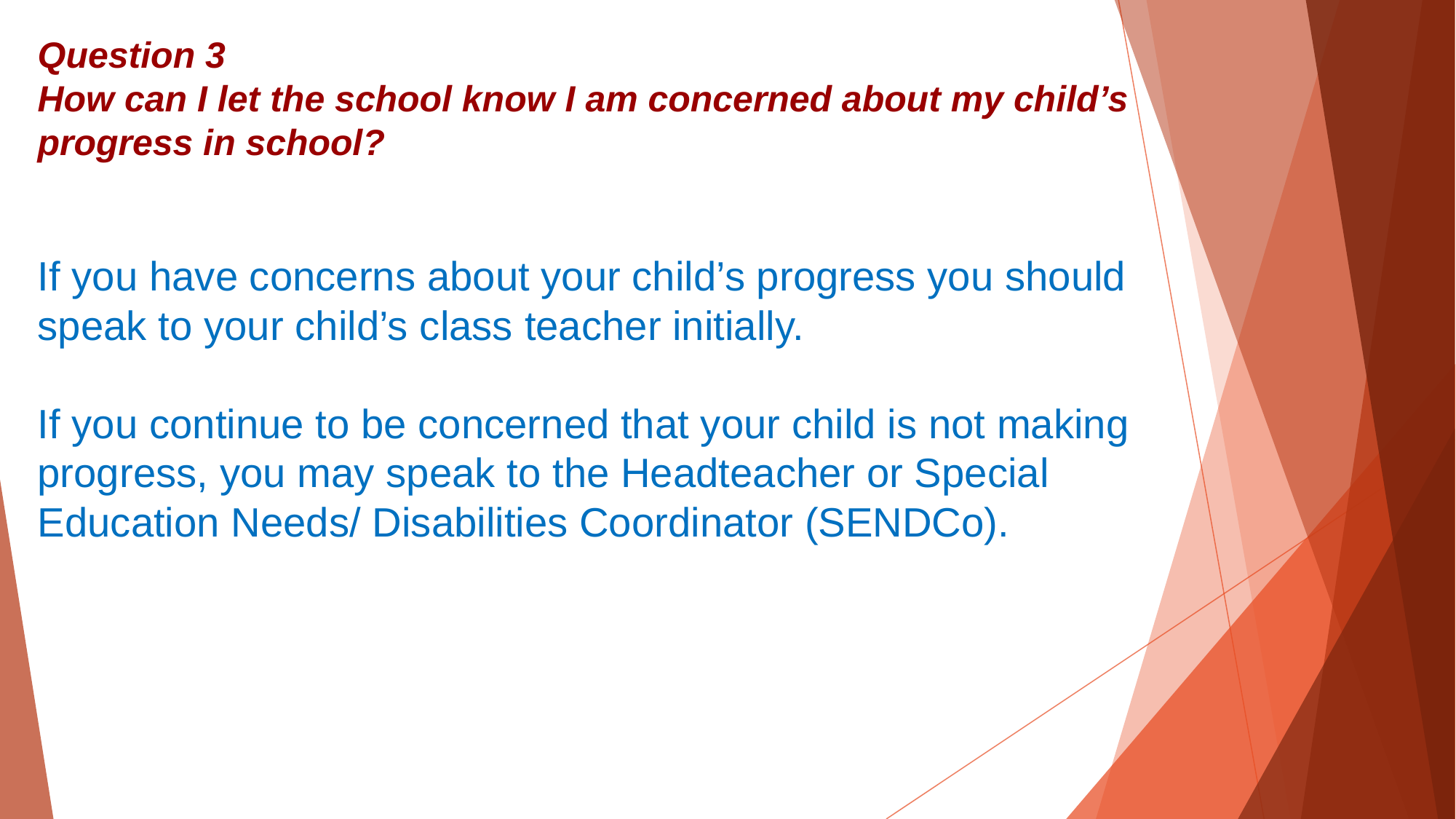

# Question 3 How can I let the school know I am concerned about my child’s progress in school? If you have concerns about your child’s progress you should speak to your child’s class teacher initially. If you continue to be concerned that your child is not making progress, you may speak to the Headteacher or Special Education Needs/ Disabilities Coordinator (SENDCo).